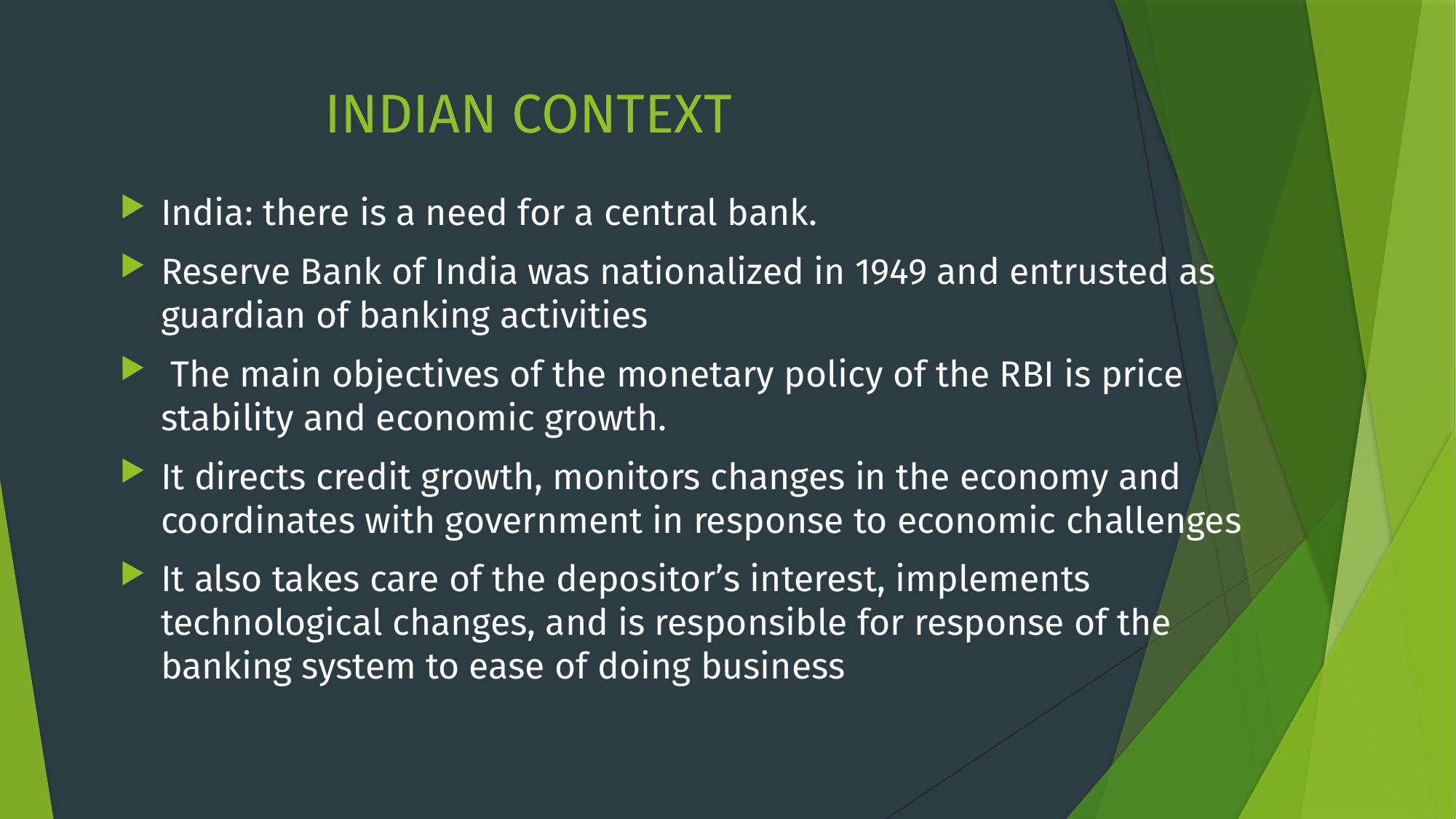

# INDIAN CONTEXT
India: there is a need for a central bank.
Reserve Bank of India was nationalized in 1949 and entrusted as guardian of banking activities
 The main objectives of the monetary policy of the RBI is price stability and economic growth.
It directs credit growth, monitors changes in the economy and coordinates with government in response to economic challenges
It also takes care of the depositor’s interest, implements technological changes, and is responsible for response of the banking system to ease of doing business